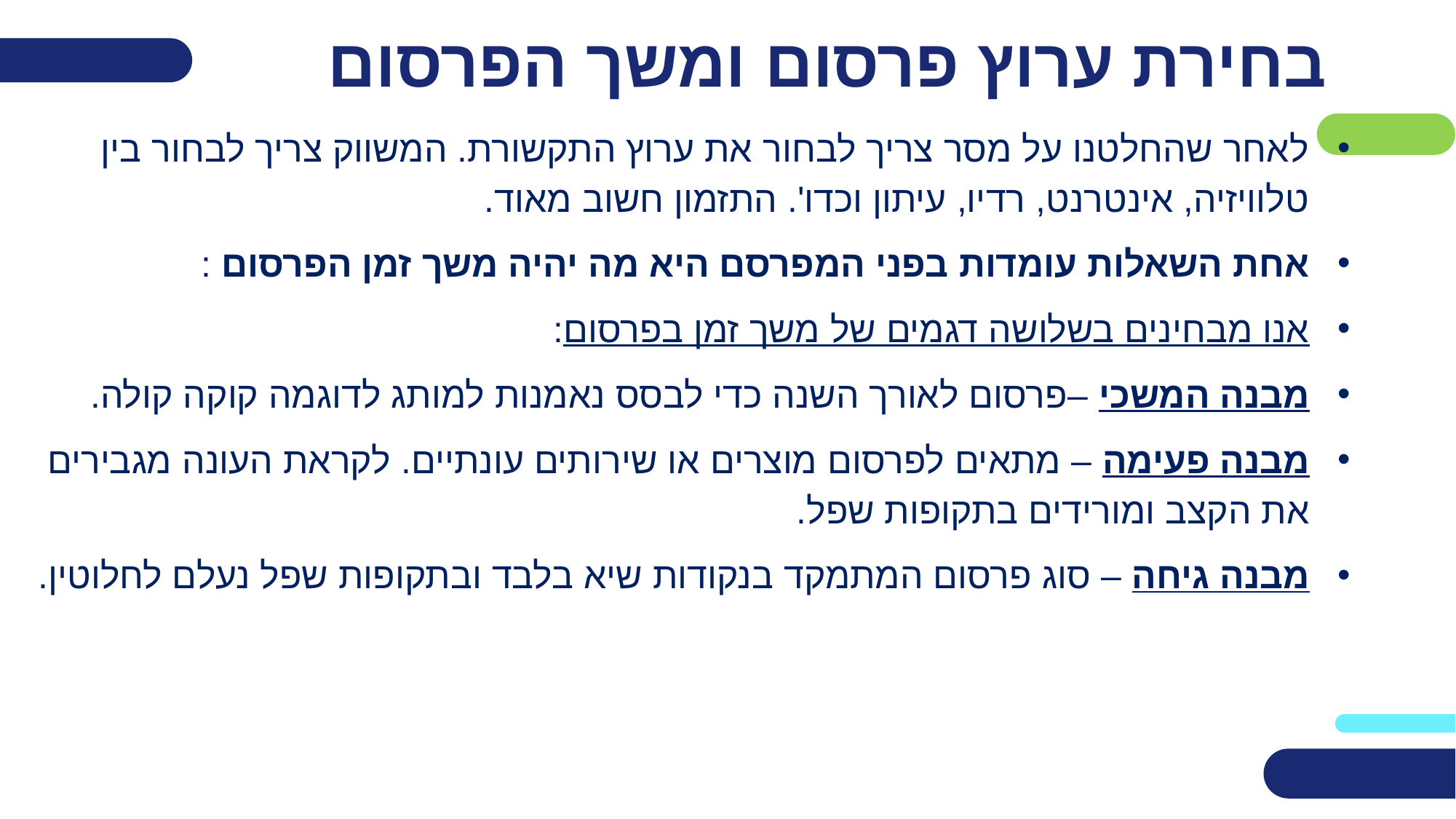

# בחירת ערוץ פרסום ומשך הפרסום
לאחר שהחלטנו על מסר צריך לבחור את ערוץ התקשורת. המשווק צריך לבחור בין טלוויזיה, אינטרנט, רדיו, עיתון וכדו'. התזמון חשוב מאוד.
אחת השאלות עומדות בפני המפרסם היא מה יהיה משך זמן הפרסום :
אנו מבחינים בשלושה דגמים של משך זמן בפרסום:
מבנה המשכי –פרסום לאורך השנה כדי לבסס נאמנות למותג לדוגמה קוקה קולה.
מבנה פעימה – מתאים לפרסום מוצרים או שירותים עונתיים. לקראת העונה מגבירים את הקצב ומורידים בתקופות שפל.
מבנה גיחה – סוג פרסום המתמקד בנקודות שיא בלבד ובתקופות שפל נעלם לחלוטין.